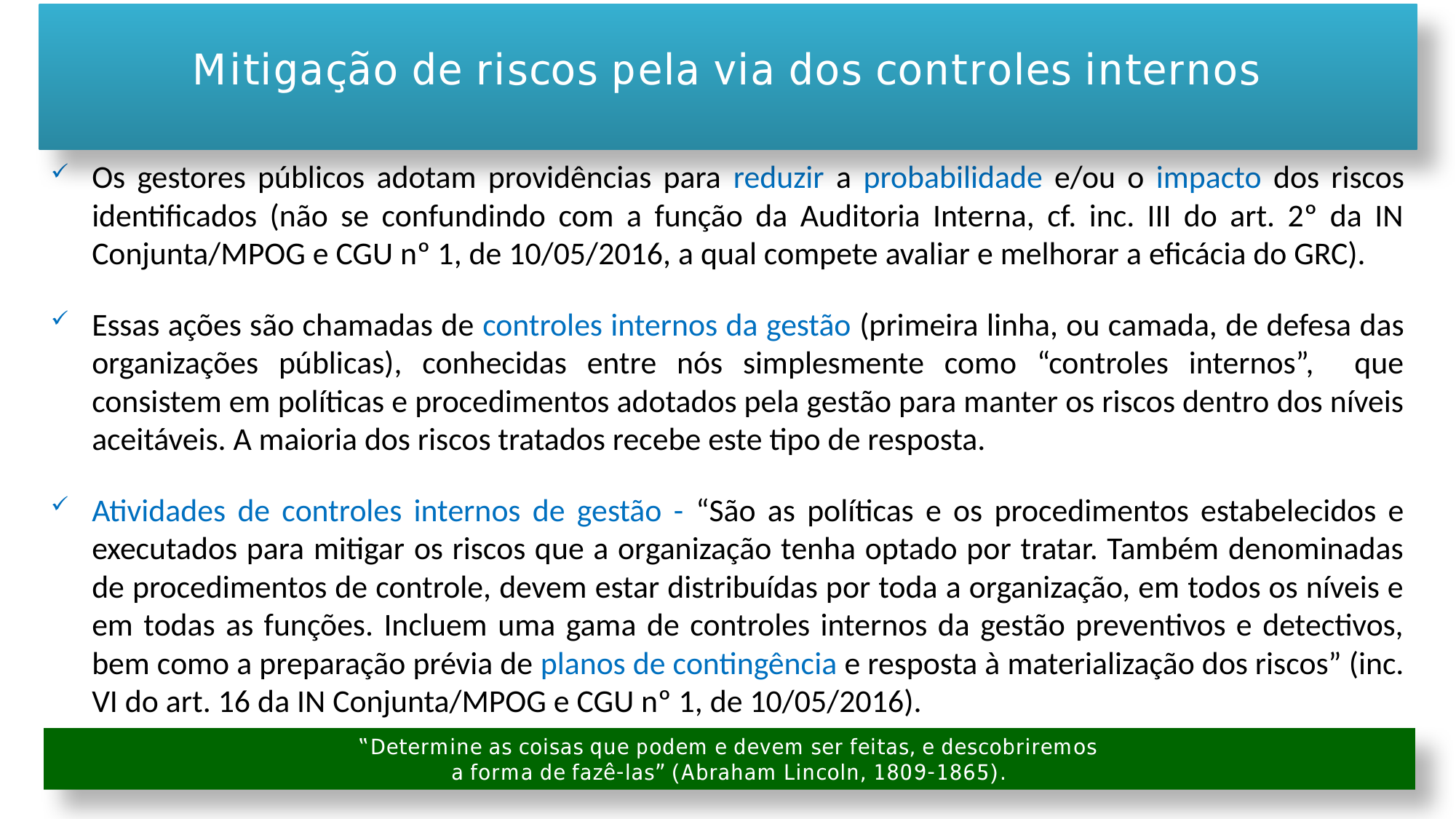

Mitigação de riscos pela via dos controles internos

Os gestores públicos adotam providências para reduzir a probabilidade e/ou o impacto dos riscos identificados (não se confundindo com a função da Auditoria Interna, cf. inc. III do art. 2º da IN Conjunta/MPOG e CGU nº 1, de 10/05/2016, a qual compete avaliar e melhorar a eficácia do GRC).

Essas ações são chamadas de controles internos da gestão (primeira linha, ou camada, de defesa das organizações públicas), conhecidas entre nós simplesmente como “controles internos”,  que consistem em políticas e procedimentos adotados pela gestão para manter os riscos dentro dos níveis aceitáveis. A maioria dos riscos tratados recebe este tipo de resposta.

Atividades de controles internos de gestão - “São as políticas e os procedimentos estabelecidos e executados para mitigar os riscos que a organização tenha optado por tratar. Também denominadas de procedimentos de controle, devem estar distribuídas por toda a organização, em todos os níveis e em todas as funções. Incluem uma gama de controles internos da gestão preventivos e detectivos, bem como a preparação prévia de planos de contingência e resposta à materialização dos riscos” (inc. VI do art. 16 da IN Conjunta/MPOG e CGU nº 1, de 10/05/2016).
“Determine as coisas que podem e devem ser feitas, e descobriremos
a forma de fazê-las” (Abraham Lincoln, 1809-1865).